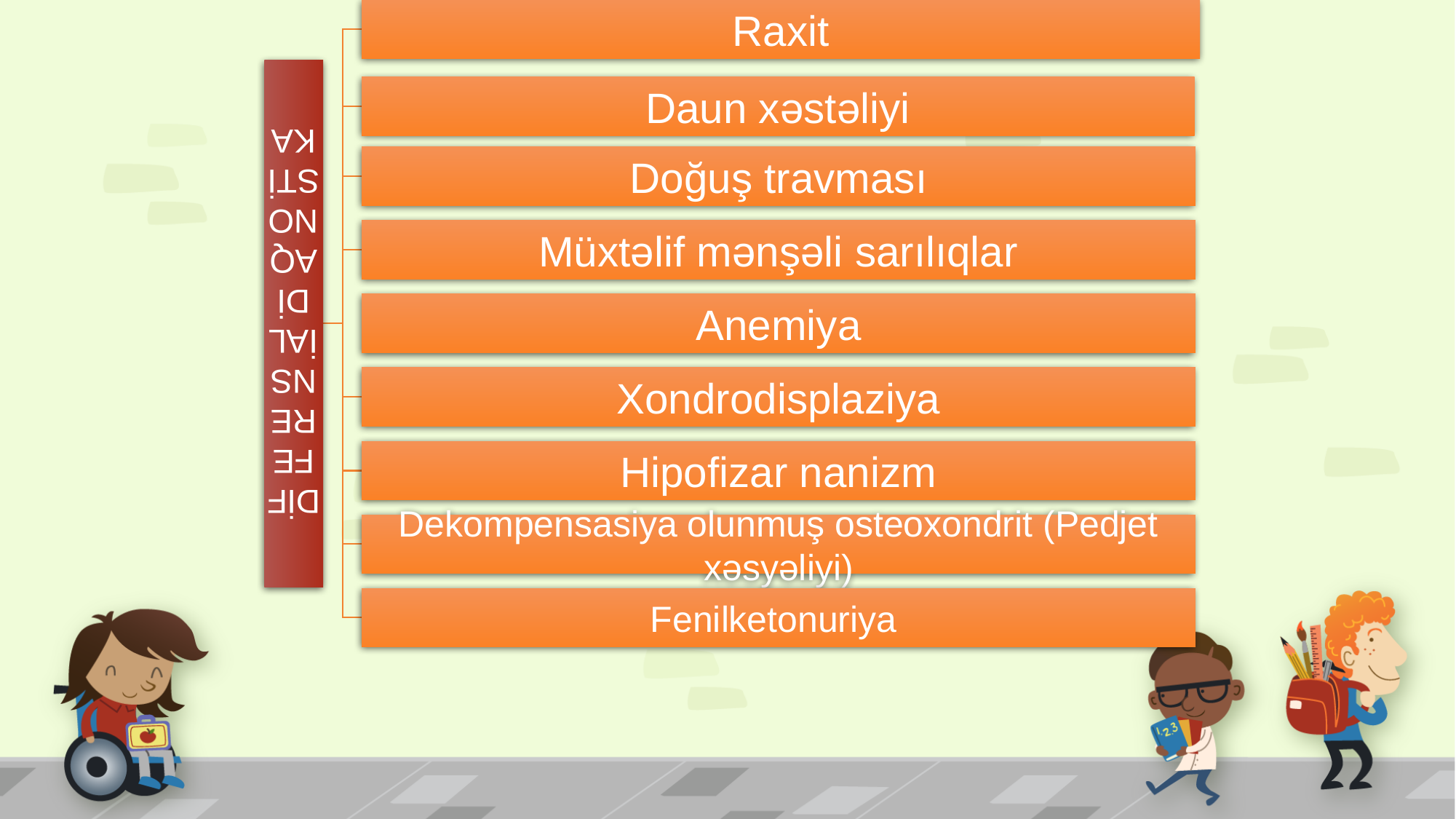

DİFFERENSİAL DİAQNOSTİKA
Raxit
Daun xəstəliyi
Doğuş travması
Müxtəlif mənşəli sarılıqlar
Anemiya
Xondrodisplaziya
Hipofizar nanizm
Dekompensasiya olunmuş osteoxondrit (Pedjet xəsyəliyi)
Fenilketonuriya